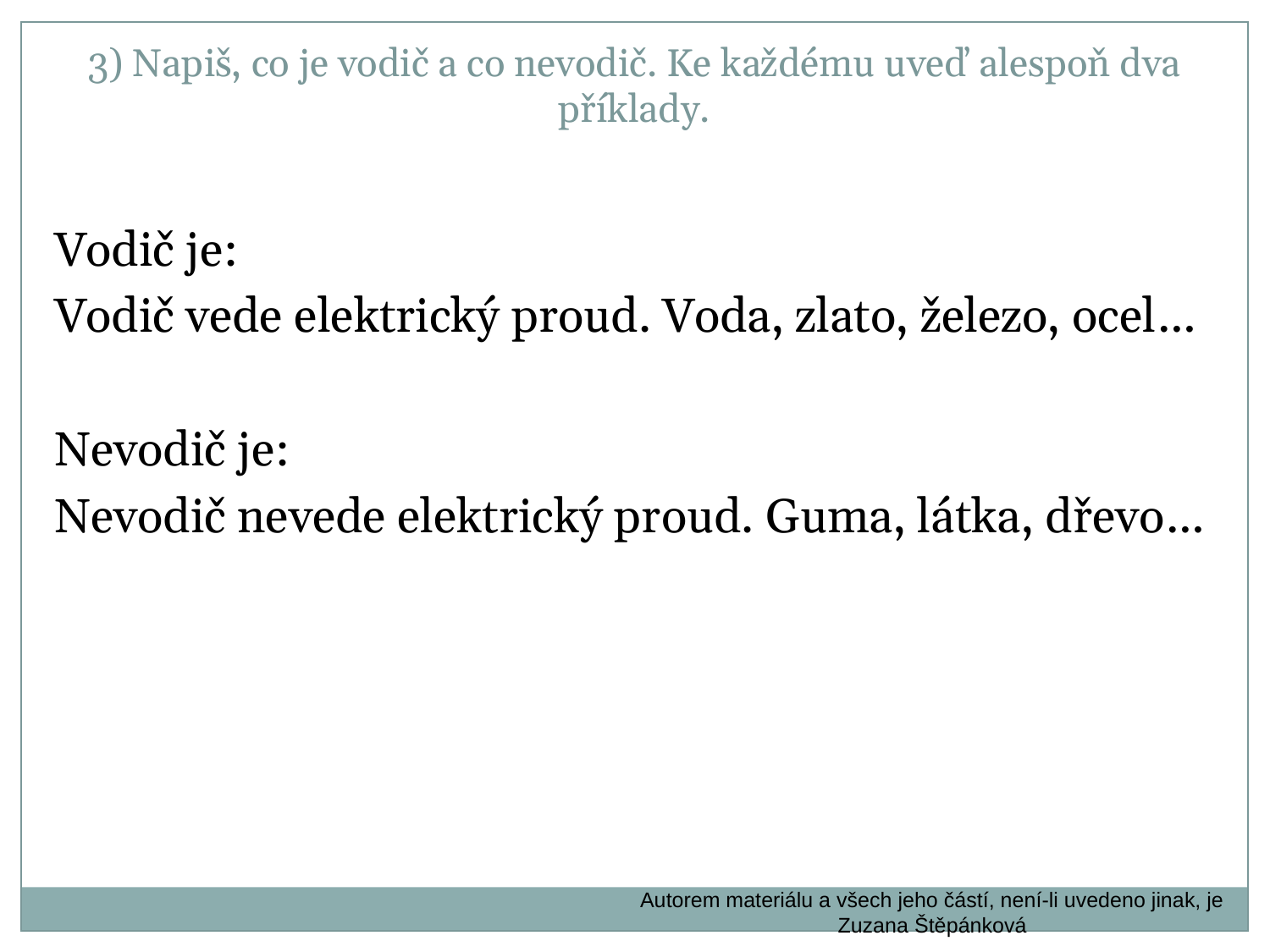

3) Napiš, co je vodič a co nevodič. Ke každému uveď alespoň dva příklady.
Vodič je:
Vodič vede elektrický proud. Voda, zlato, železo, ocel…

Nevodič je:
Nevodič nevede elektrický proud. Guma, látka, dřevo…
Autorem materiálu a všech jeho částí, není-li uvedeno jinak, je Zuzana Štěpánková